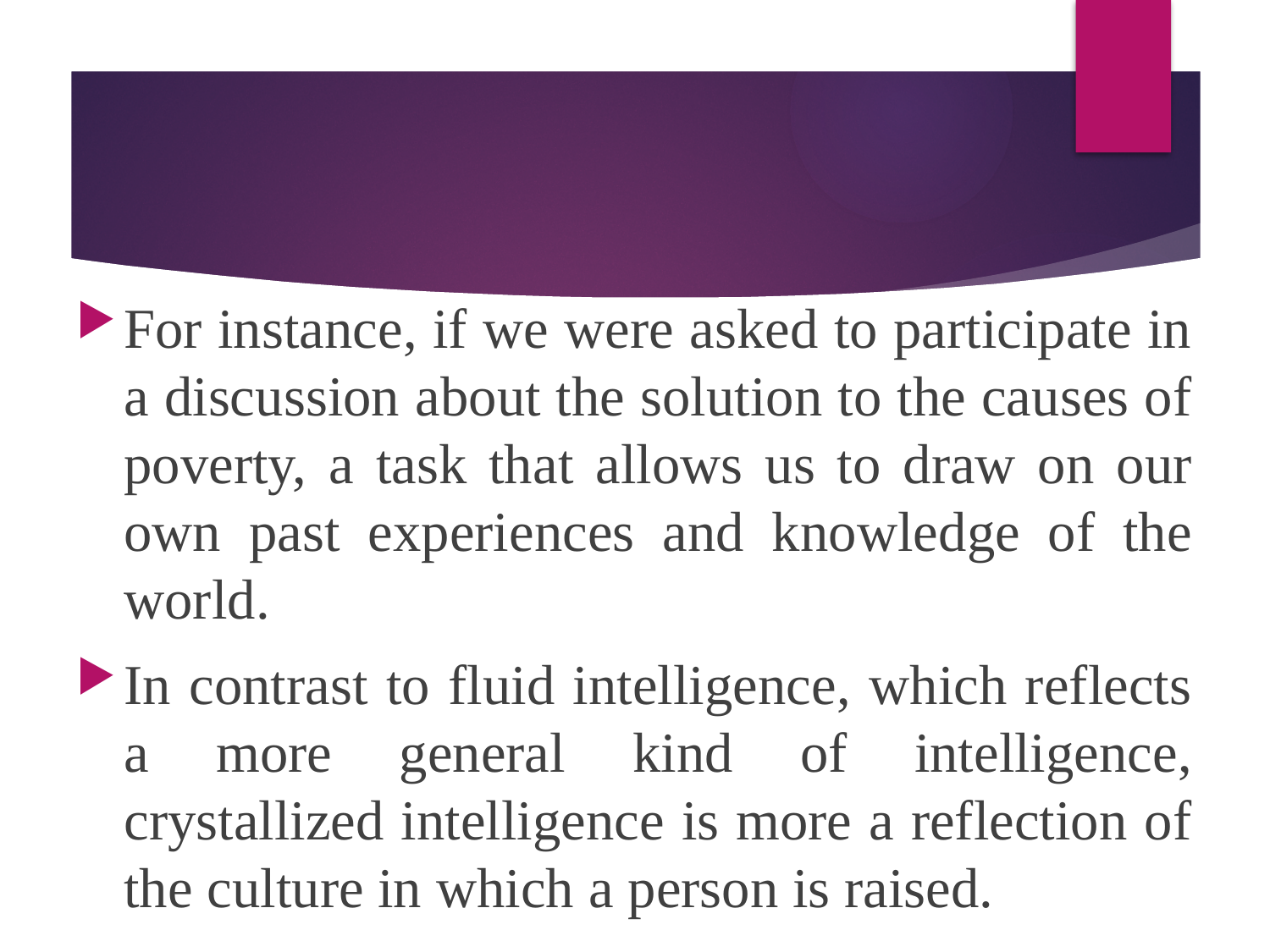

For instance, if we were asked to participate in a discussion about the solution to the causes of poverty, a task that allows us to draw on our own past experiences and knowledge of the world.
In contrast to fluid intelligence, which reflects a more general kind of intelligence, crystallized intelligence is more a reflection of the culture in which a person is raised.